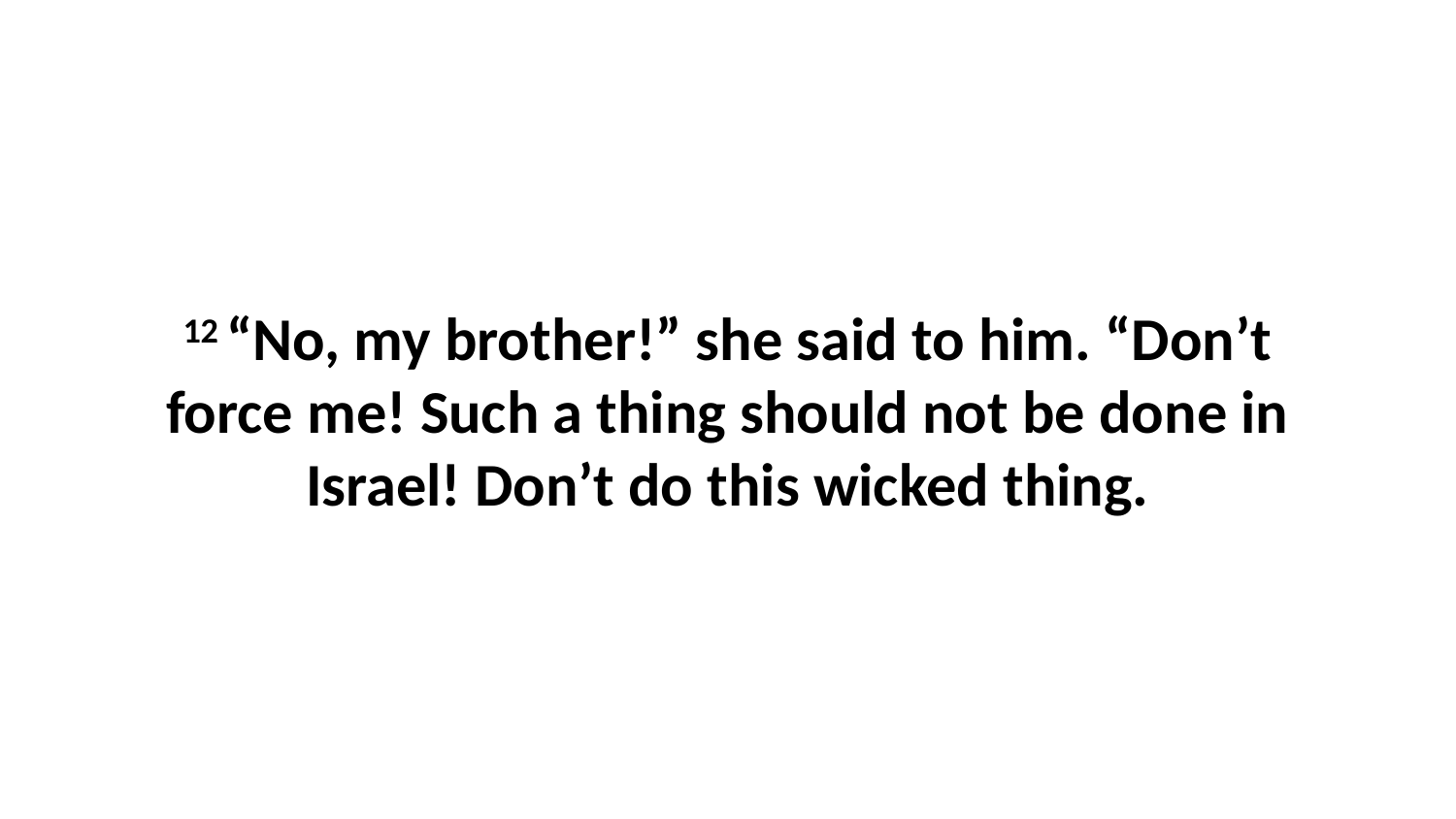

12 “No, my brother!” she said to him. “Don’t force me! Such a thing should not be done in Israel! Don’t do this wicked thing.